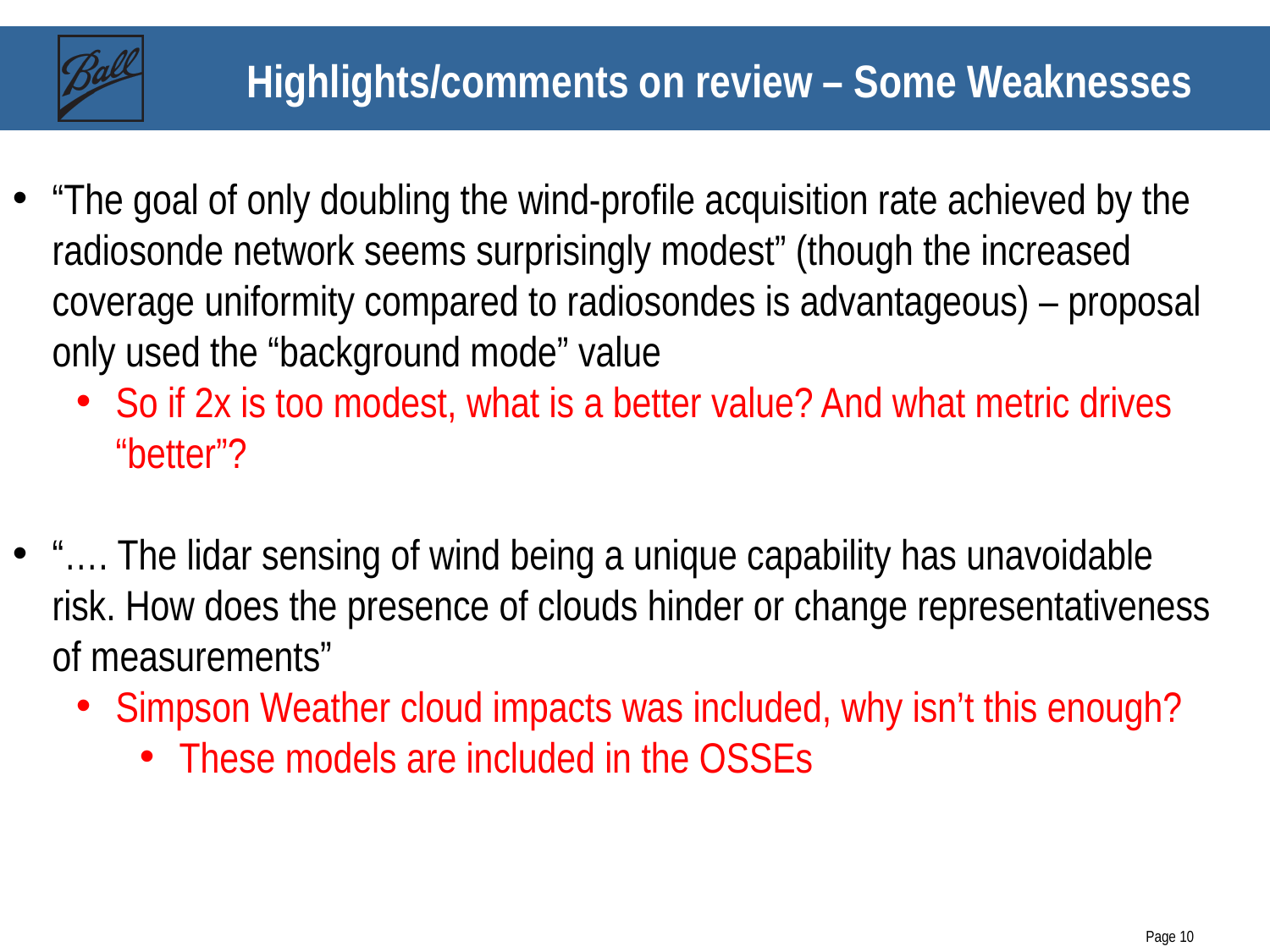

# Highlights/comments on review – Some Weaknesses
“The goal of only doubling the wind-profile acquisition rate achieved by the radiosonde network seems surprisingly modest” (though the increased coverage uniformity compared to radiosondes is advantageous) – proposal only used the “background mode” value
So if 2x is too modest, what is a better value? And what metric drives “better”?

“…. The lidar sensing of wind being a unique capability has unavoidable risk. How does the presence of clouds hinder or change representativeness of measurements”
Simpson Weather cloud impacts was included, why isn’t this enough?
These models are included in the OSSEs